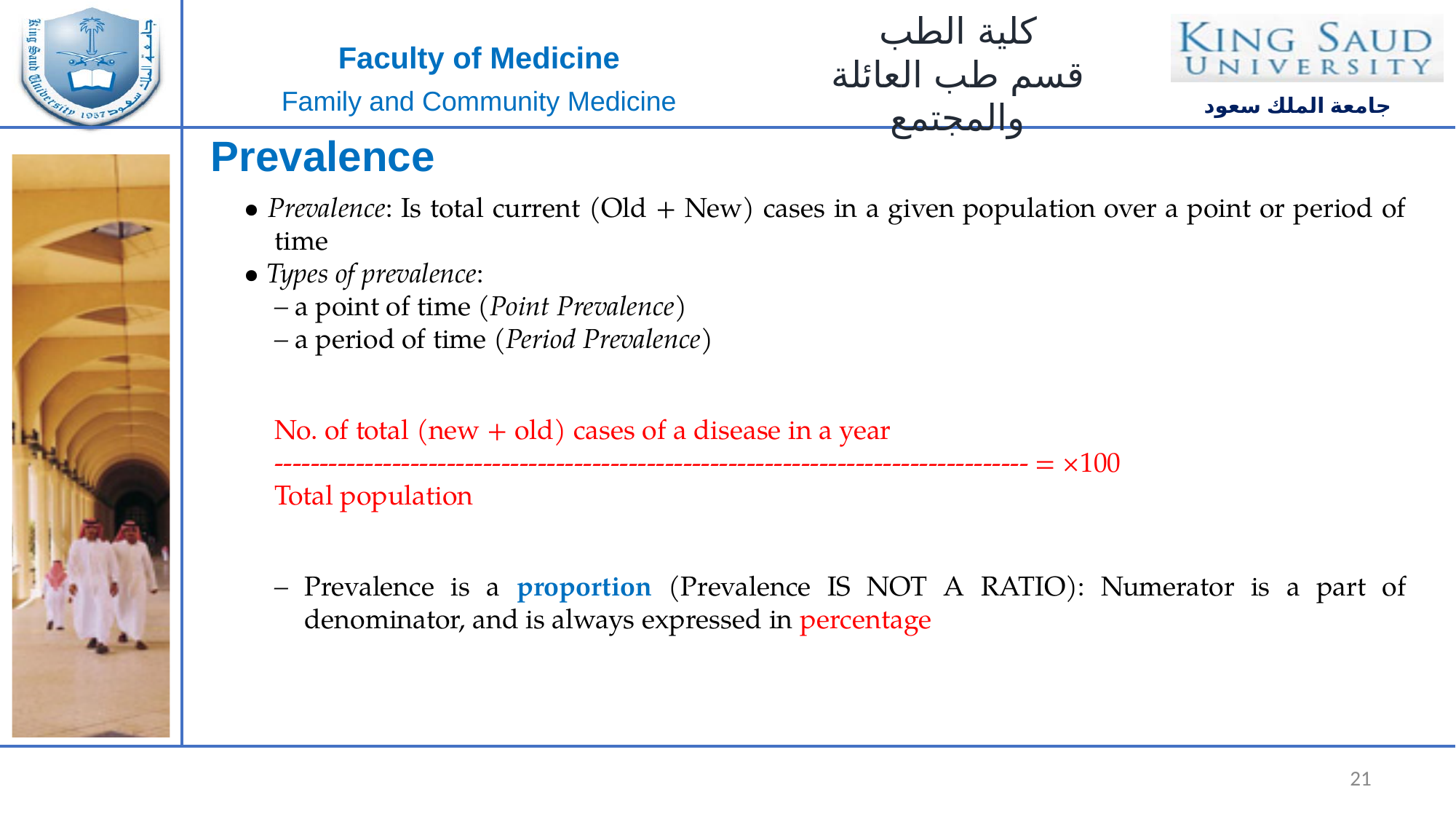

Prevalence
• Prevalence: Is total current (Old + New) cases in a given population over a point or period of time
• Types of prevalence:
– a point of time (Point Prevalence)
– a period of time (Period Prevalence)

No. of total (new + old) cases of a disease in a year
----------------------------------------------------------------------------------- = ×100
Total population

– Prevalence is a proportion (Prevalence IS NOT A RATIO): Numerator is a part of denominator, and is always expressed in percentage
21